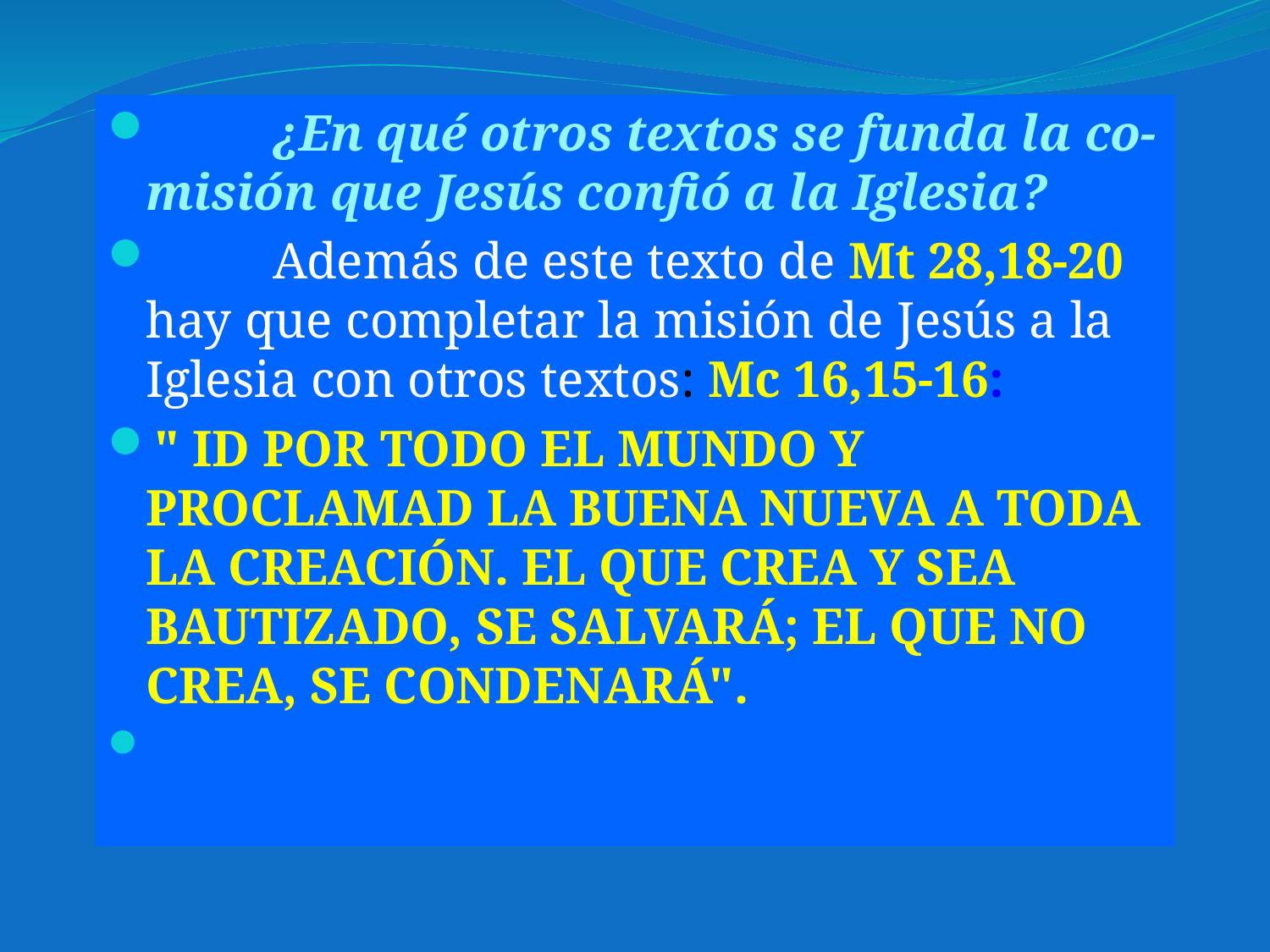

¿En qué otros textos se funda la co-misión que Jesús confió a la Iglesia?
	Además de este texto de Mt 28,18-20 hay que completar la misión de Jesús a la Iglesia con otros textos: Mc 16,15-16:
" ID POR TODO EL MUNDO Y PROCLAMAD LA BUENA NUEVA A TODA LA CREACIÓN. EL QUE CREA Y SEA BAUTIZADO, SE SALVARÁ; EL QUE NO CREA, SE CONDENARÁ".